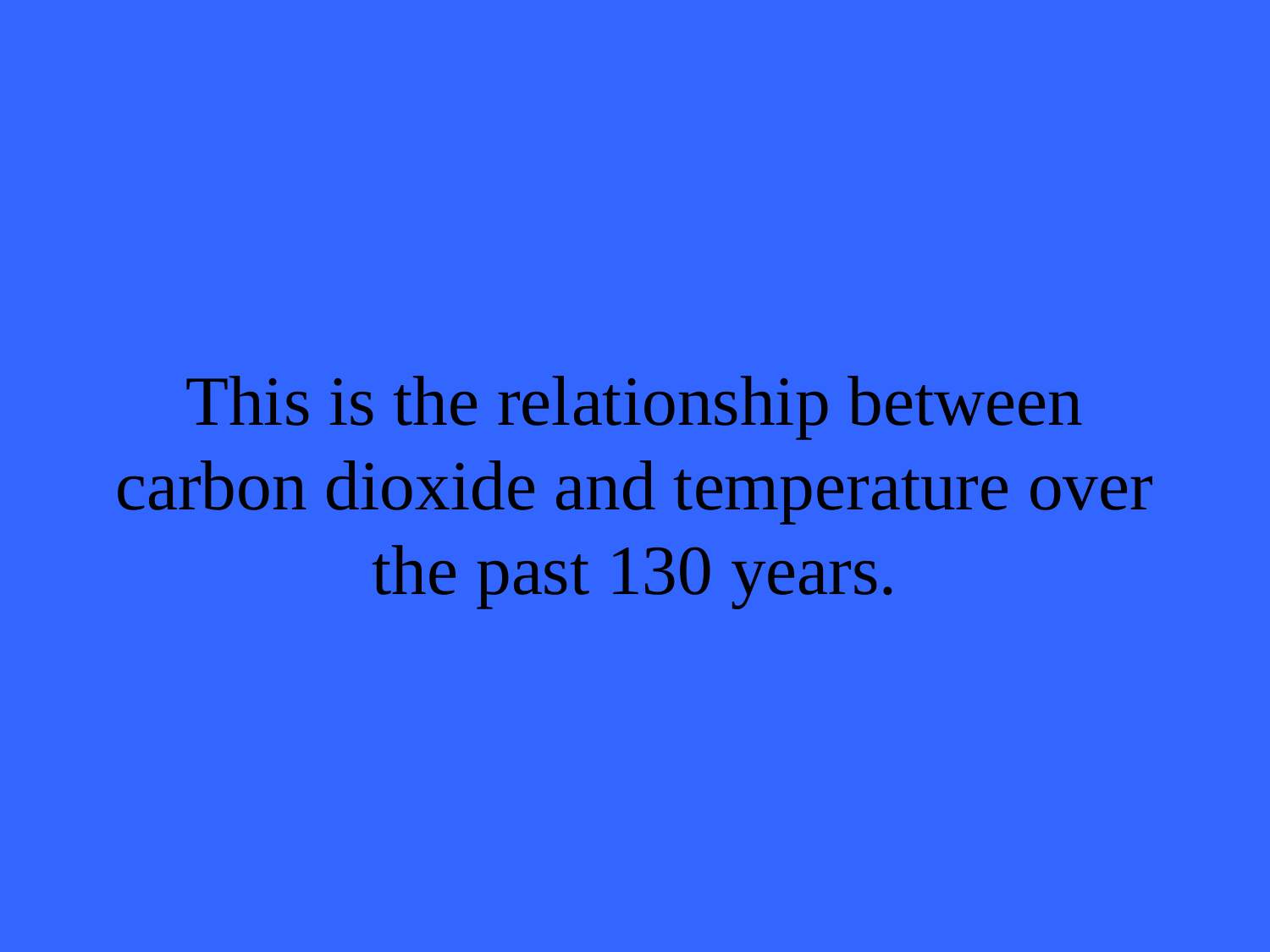

# This is the relationship between carbon dioxide and temperature over the past 130 years.